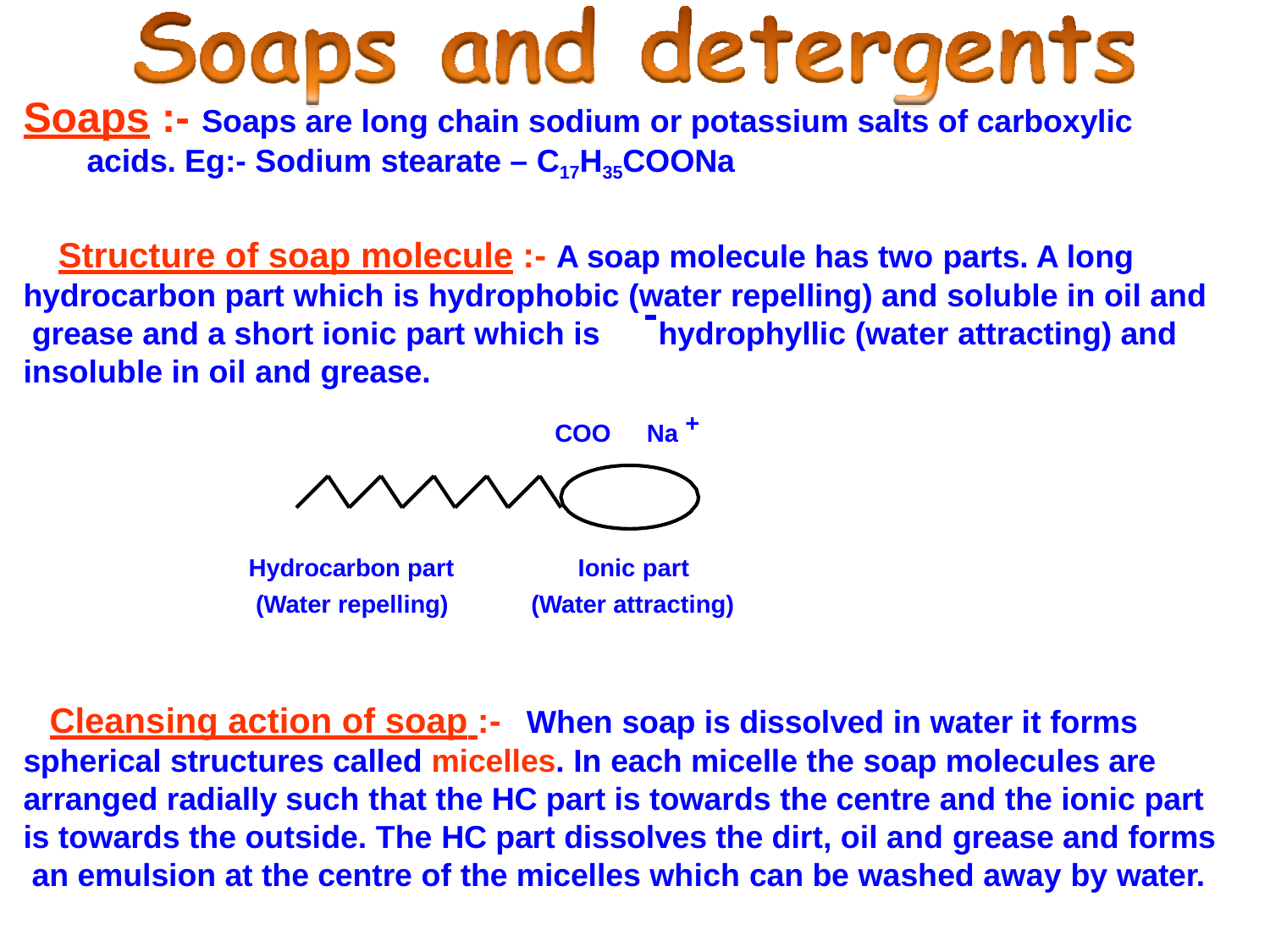

# Soaps :- Soaps are long chain sodium or potassium salts of carboxylic
acids. Eg:- Sodium stearate – C17H35COONa
Structure of soap molecule :- A soap molecule has two parts. A long  hydrocarbon part which is hydrophobic (water repelling) and soluble in oil and  grease and a short ionic part which is	hydrophyllic (water attracting) and  insoluble in oil and grease.
COO	Na +

Hydrocarbon part
(Water repelling)
Ionic part
(Water attracting)
Cleansing action of soap :-
When soap is dissolved in water it forms
spherical structures called micelles. In each micelle the soap molecules are  arranged radially such that the HC part is towards the centre and the ionic part  is towards the outside. The HC part dissolves the dirt, oil and grease and forms  an emulsion at the centre of the micelles which can be washed away by water.